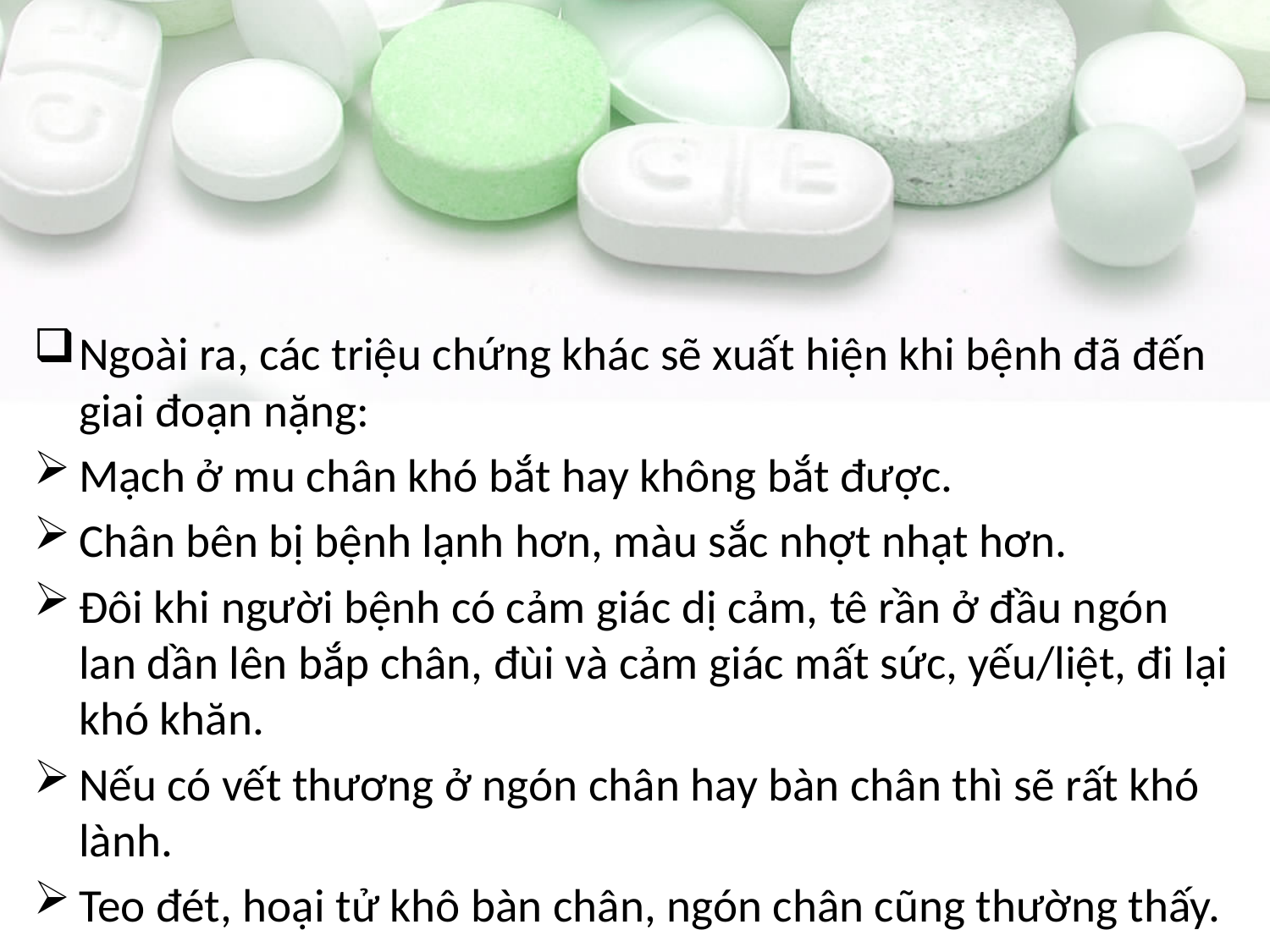

Ngoài ra, các triệu chứng khác sẽ xuất hiện khi bệnh đã đến giai đoạn nặng:
Mạch ở mu chân khó bắt hay không bắt được.
Chân bên bị bệnh lạnh hơn, màu sắc nhợt nhạt hơn.
Đôi khi người bệnh có cảm giác dị cảm, tê rần ở đầu ngón lan dần lên bắp chân, đùi và cảm giác mất sức, yếu/liệt, đi lại khó khăn.
Nếu có vết thương ở ngón chân hay bàn chân thì sẽ rất khó lành.
Teo đét, hoại tử khô bàn chân, ngón chân cũng thường thấy.